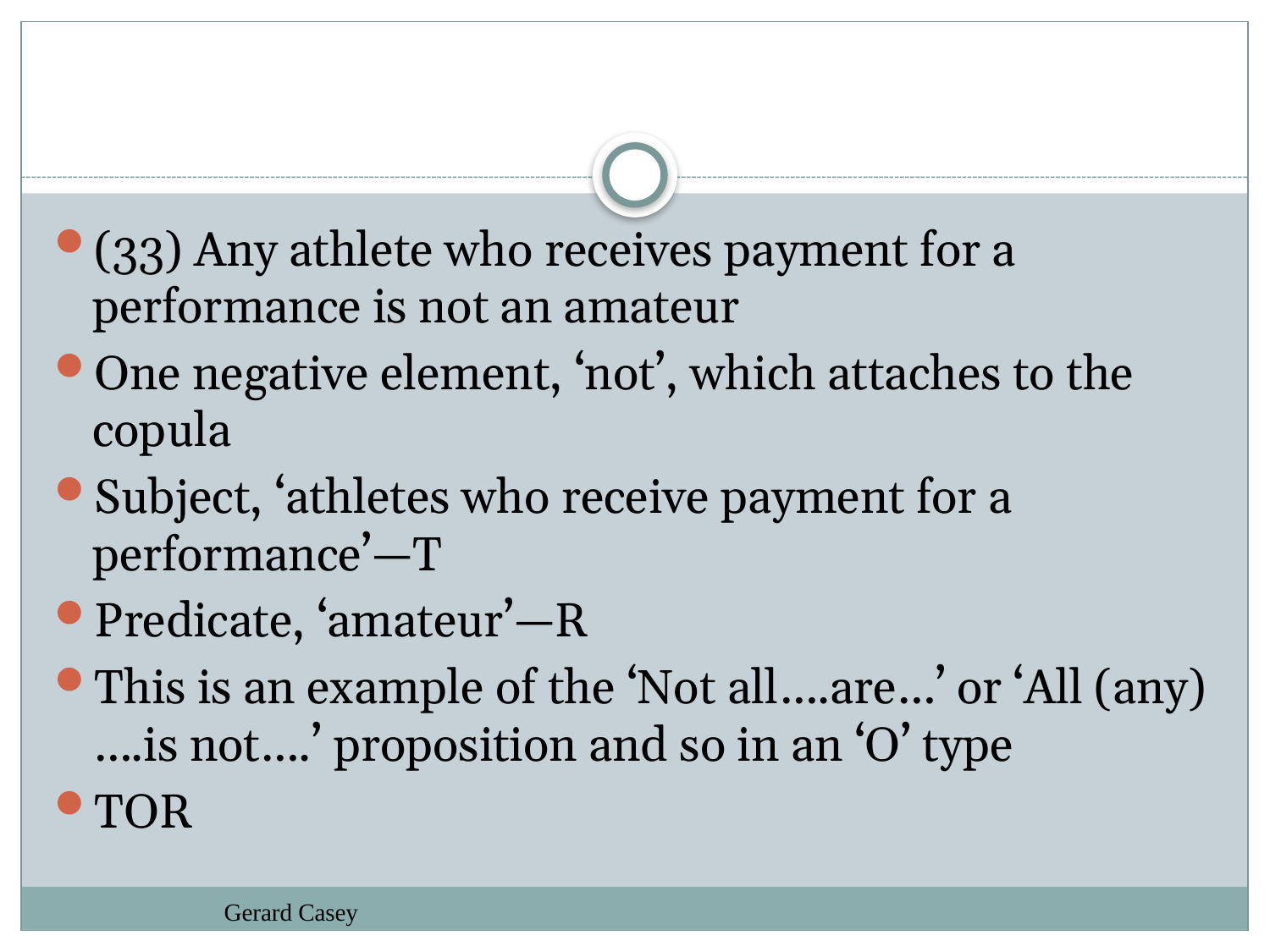

#
(33) Any athlete who receives payment for a performance is not an amateur
One negative element, ‘not’, which attaches to the copula
Subject, ‘athletes who receive payment for a performance’—T
Predicate, ‘amateur’—R
This is an example of the ‘Not all….are…’ or ‘All (any)….is not….’ proposition and so in an ‘O’ type
TOR
Gerard Casey